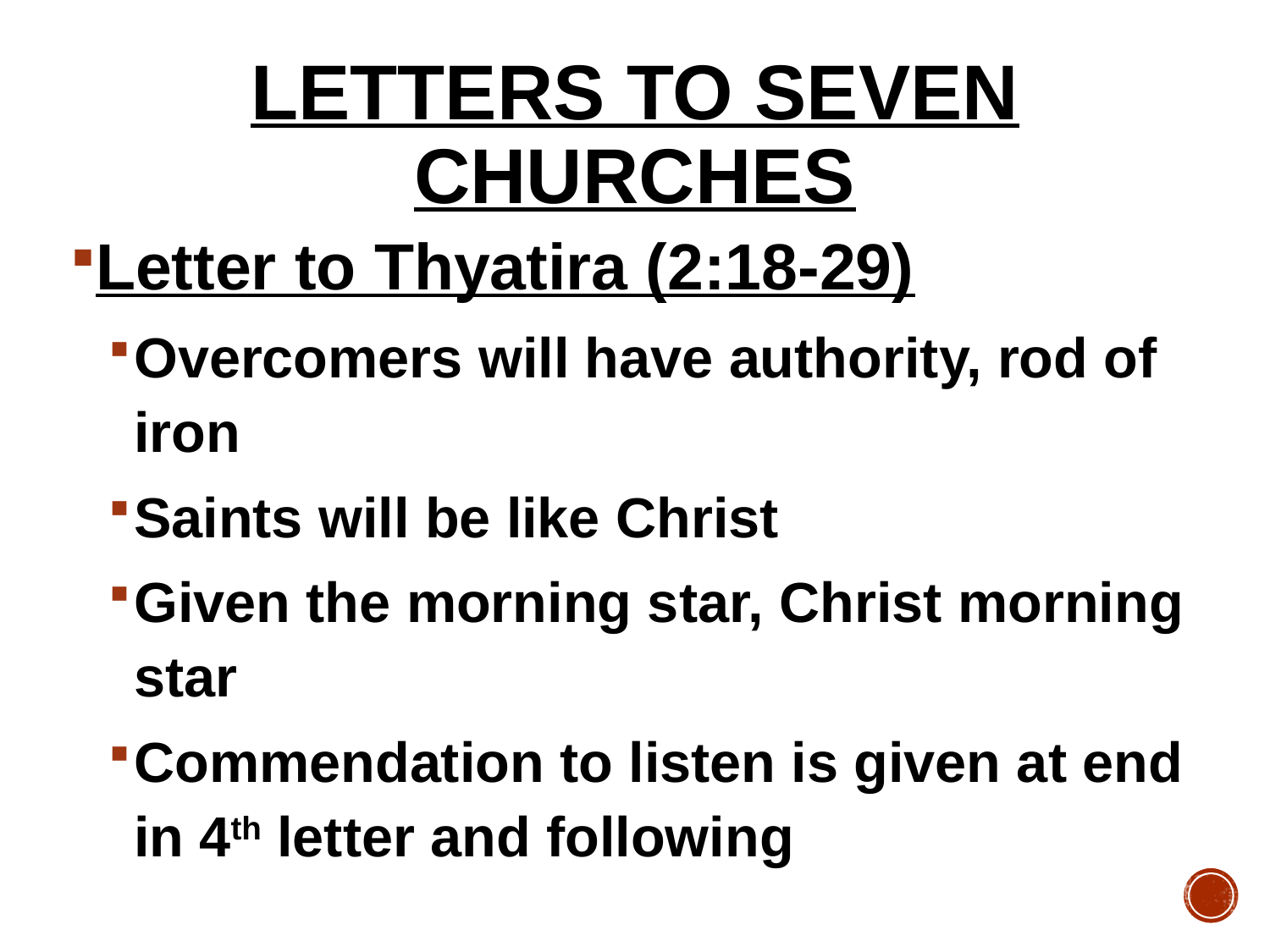

# Letters to Seven Churches
Letter to Thyatira (2:18-29)
Overcomers will have authority, rod of iron
Saints will be like Christ
Given the morning star, Christ morning star
Commendation to listen is given at end in 4th letter and following